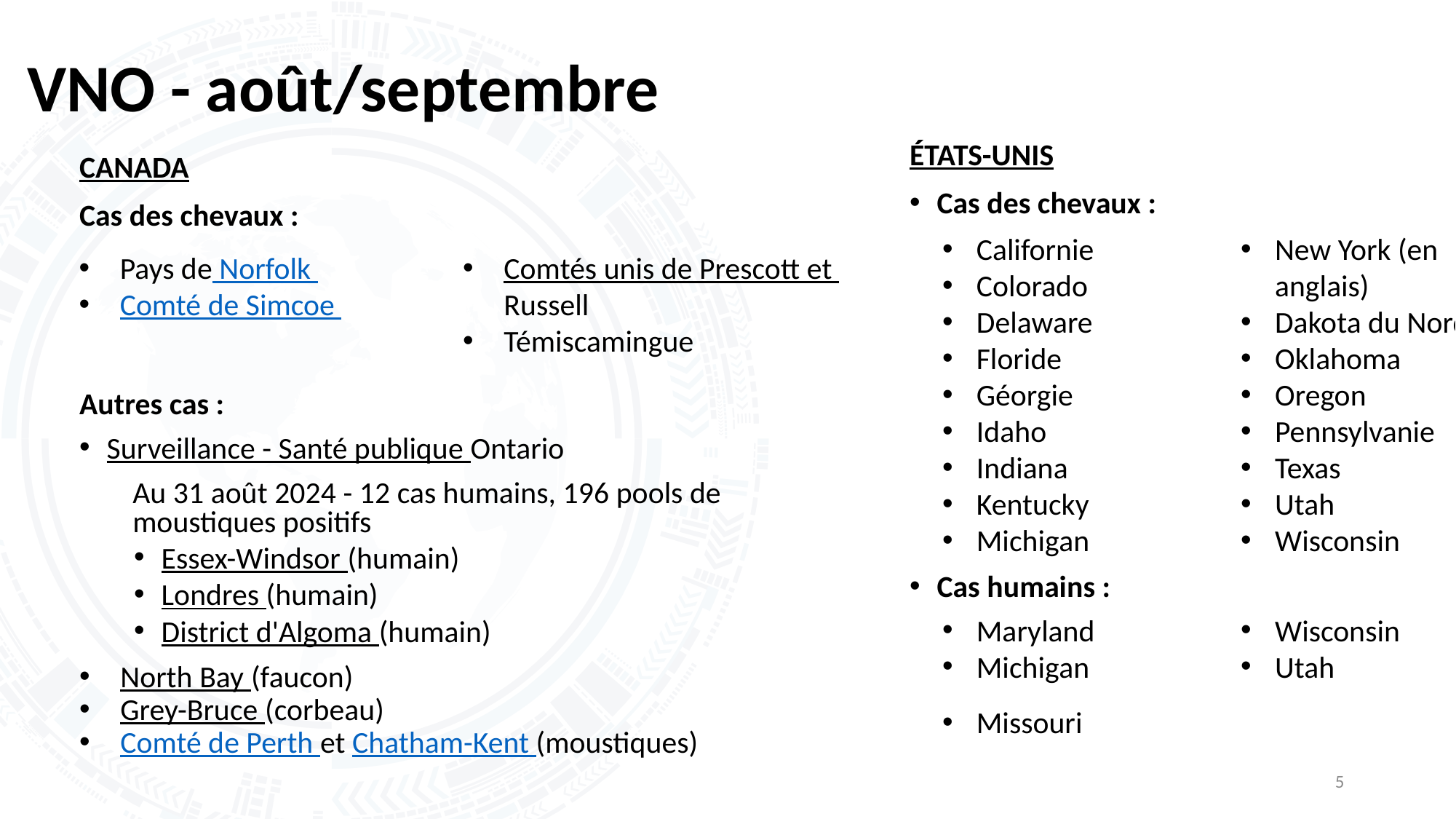

# VNO - août/septembre
ÉTATS-UNIS
Cas des chevaux :

Cas humains :
CANADA
Cas des chevaux :

Autres cas :
Surveillance - Santé publique Ontario
	Au 31 août 2024 - 12 cas humains, 196 pools de moustiques positifs
Essex-Windsor (humain)
Londres (humain)
District d'Algoma (humain)

North Bay (faucon)
Grey-Bruce (corbeau)
Comté de Perth et Chatham-Kent (moustiques)

Californie
Colorado
Delaware
Floride
Géorgie
Idaho
Indiana
Kentucky
Michigan

Missouri
New York (en anglais)
Dakota du Nord
Oklahoma
Oregon
Pennsylvanie
Texas
Utah
Wisconsin
Pays de Norfolk
Comté de Simcoe

Comtés unis de Prescott et Russell
Témiscamingue
Maryland
Michigan

Wisconsin
Utah
5